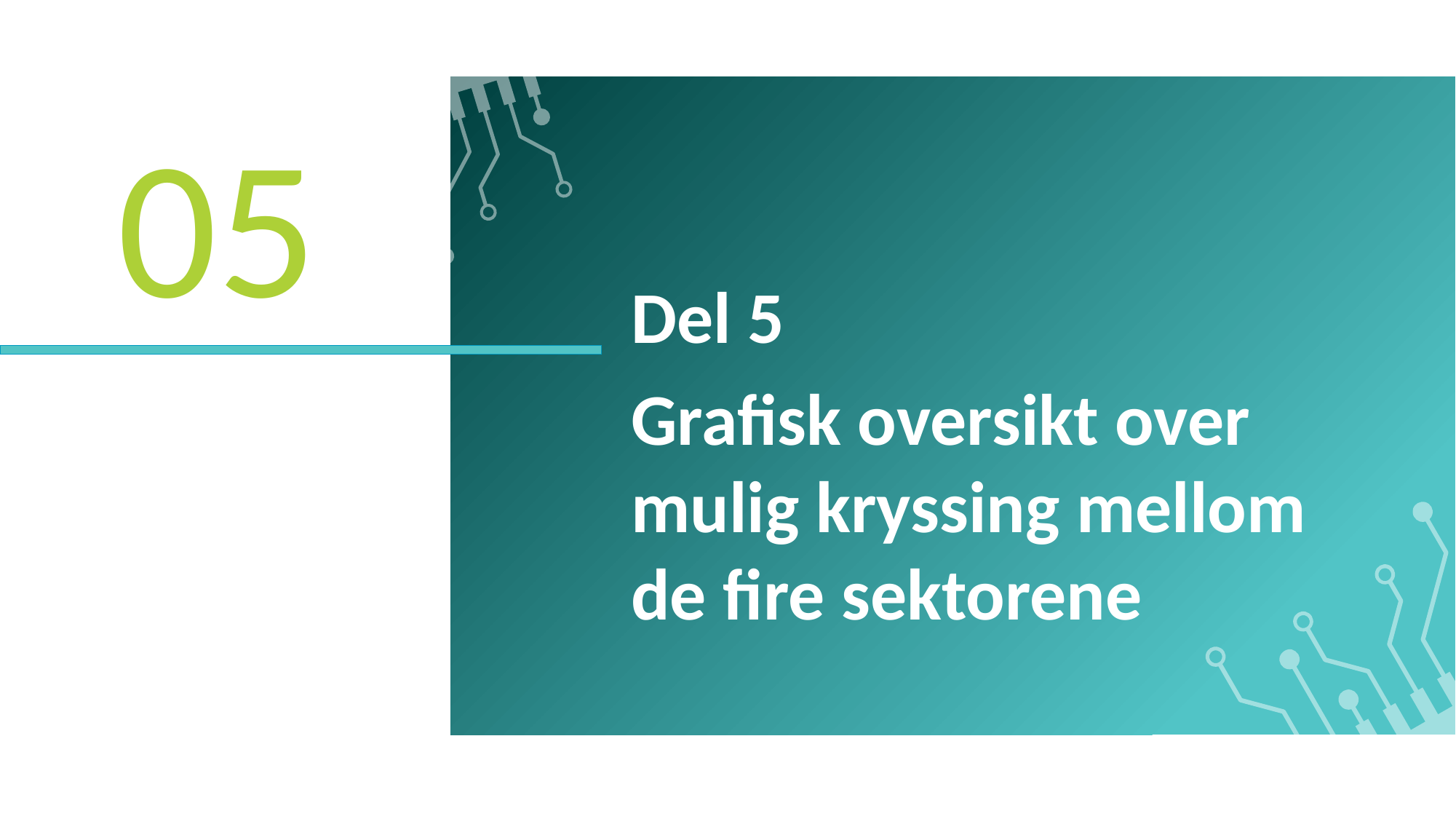

05
Del 5
Grafisk oversikt over mulig kryssing mellom de fire sektorene